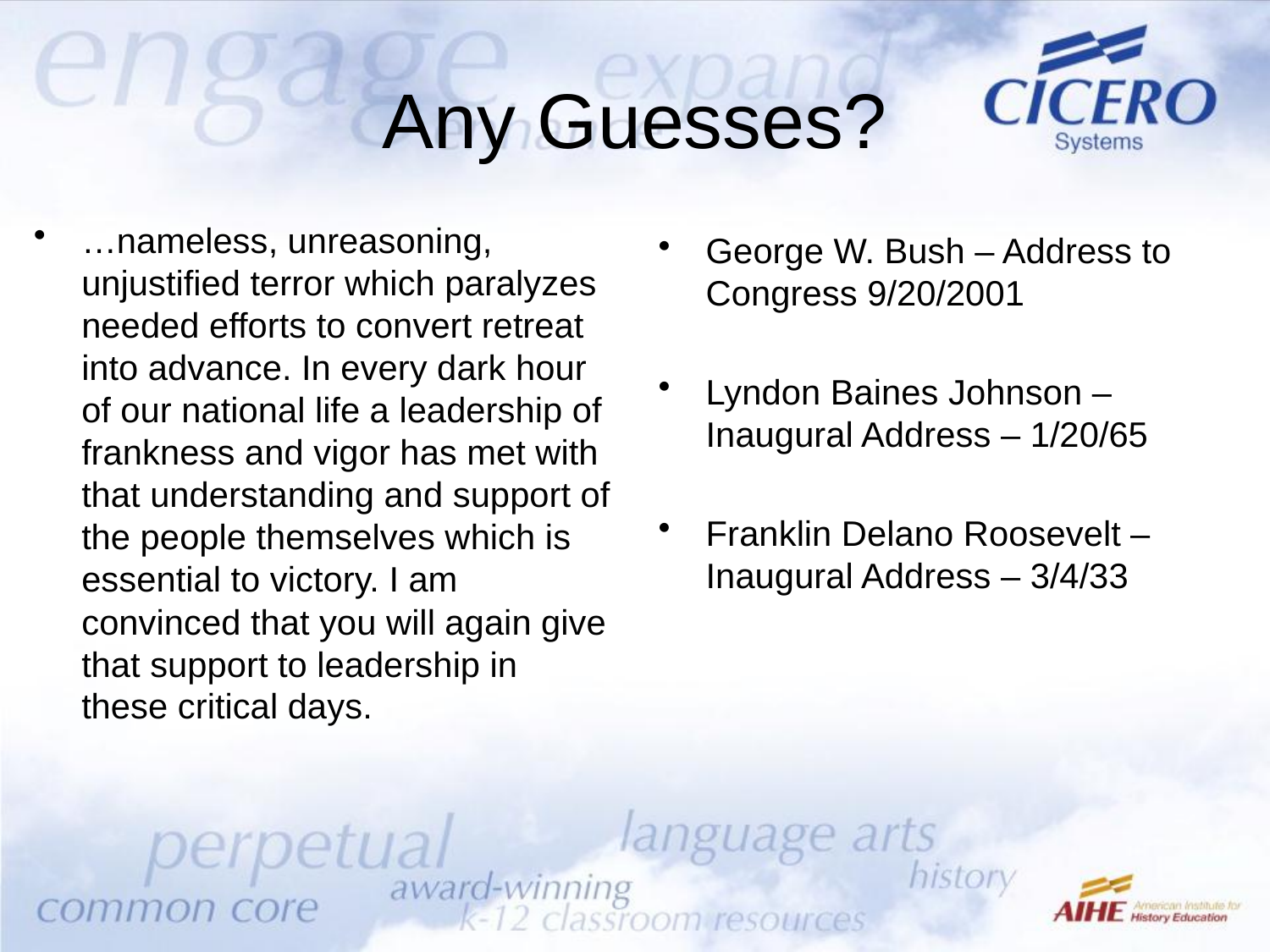

# Any Guesses?
…nameless, unreasoning, unjustified terror which paralyzes needed efforts to convert retreat into advance. In every dark hour of our national life a leadership of frankness and vigor has met with that understanding and support of the people themselves which is essential to victory. I am convinced that you will again give that support to leadership in these critical days.
George W. Bush – Address to Congress 9/20/2001

Lyndon Baines Johnson – Inaugural Address – 1/20/65

Franklin Delano Roosevelt – Inaugural Address – 3/4/33